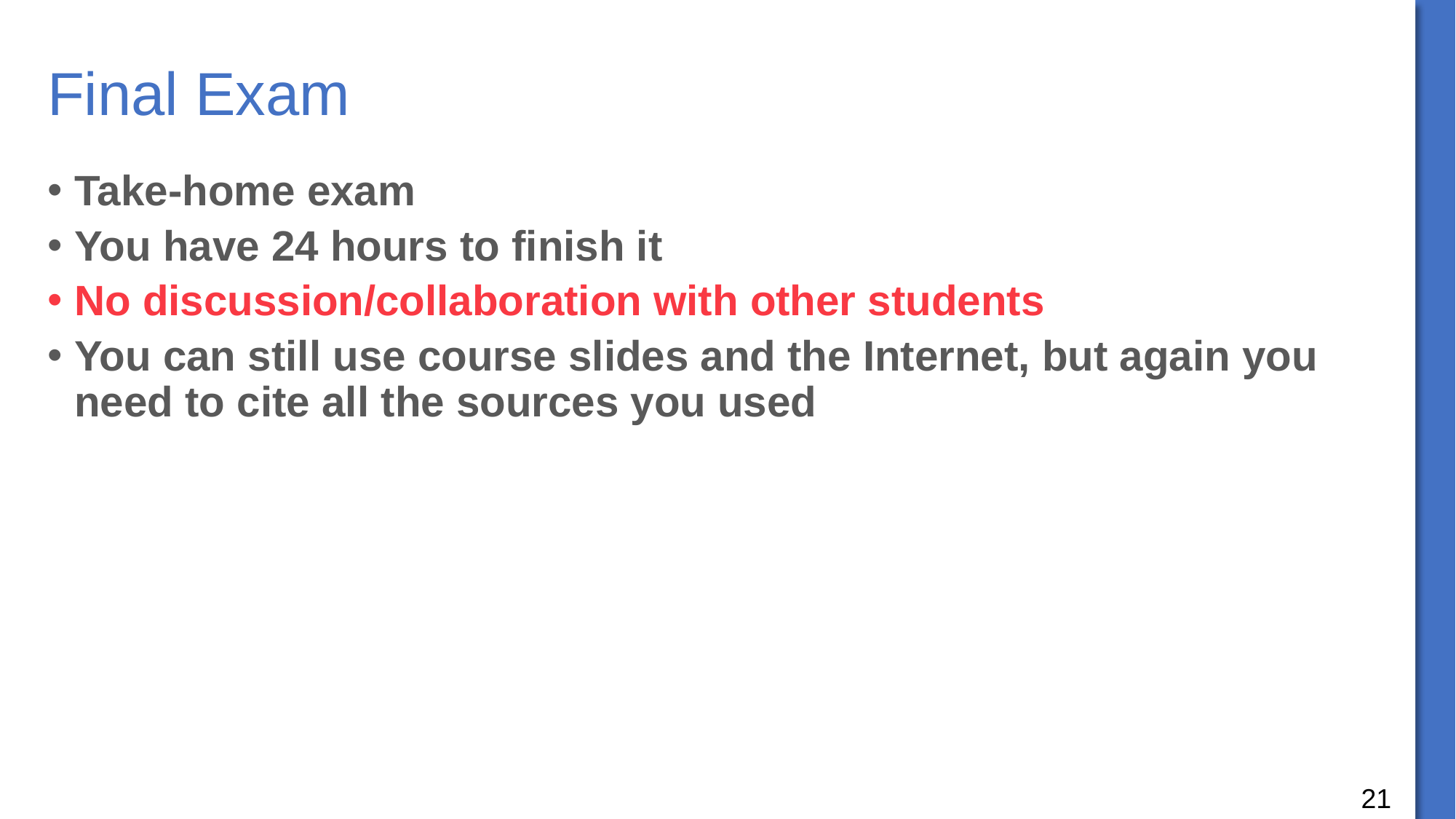

# Final Exam
Take-home exam
You have 24 hours to finish it
No discussion/collaboration with other students
You can still use course slides and the Internet, but again you need to cite all the sources you used
21